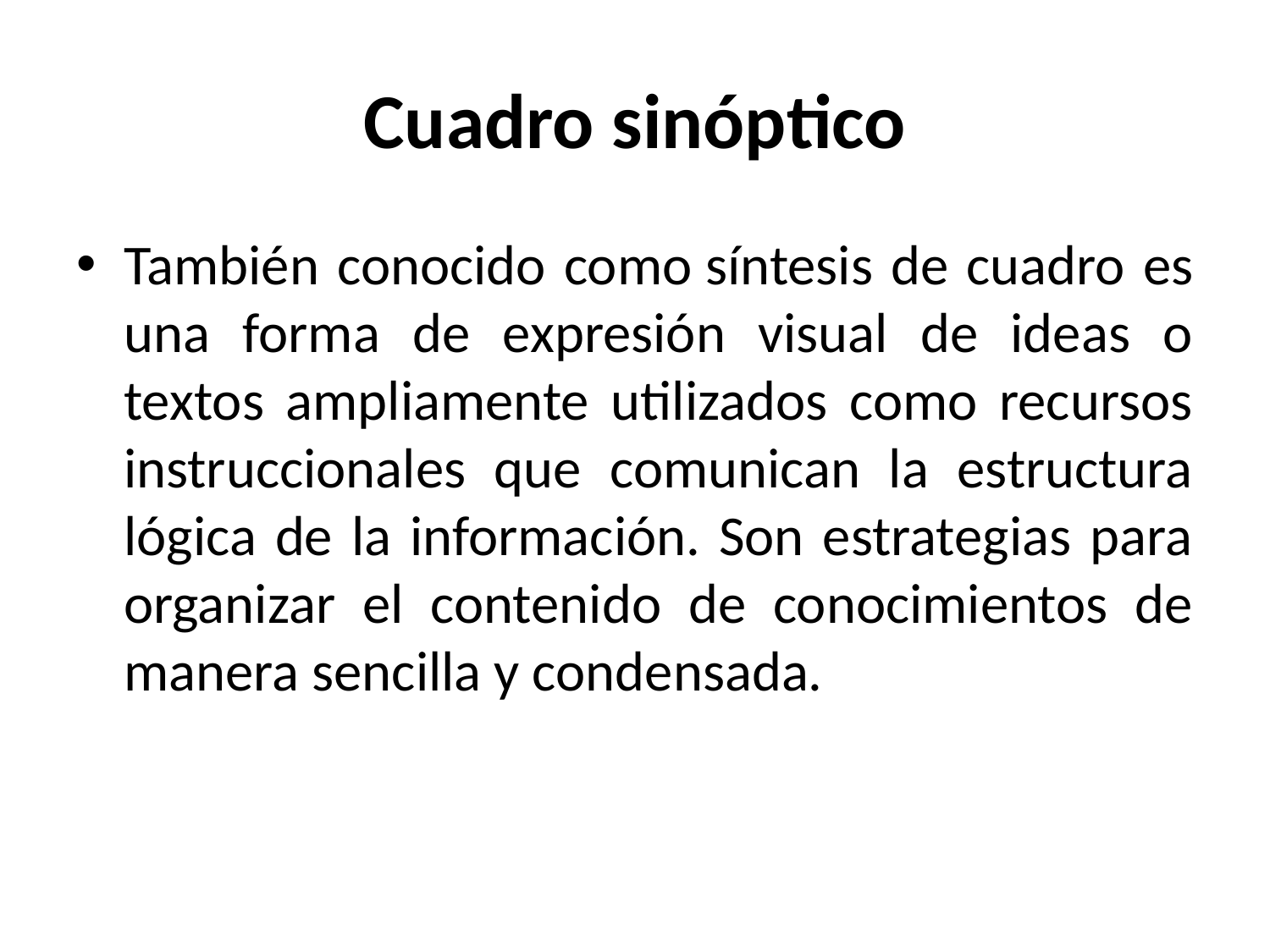

# Cuadro sinóptico
También conocido como síntesis de cuadro es una forma de expresión visual de ideas o textos ampliamente utilizados como recursos instruccionales que comunican la estructura lógica de la información. Son estrategias para organizar el contenido de conocimientos de manera sencilla y condensada.